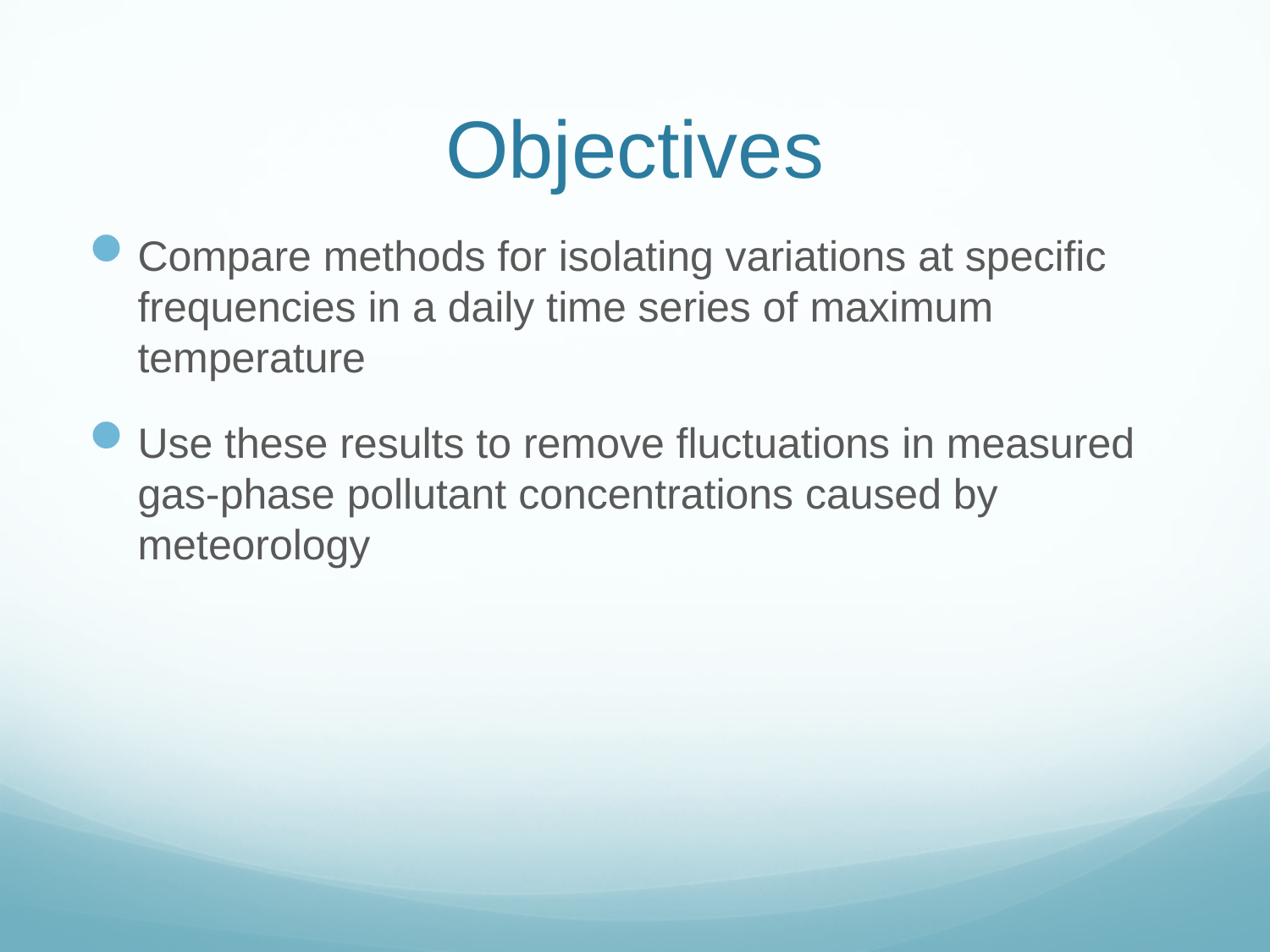

# Objectives
Compare methods for isolating variations at specific frequencies in a daily time series of maximum temperature
Use these results to remove fluctuations in measured gas-phase pollutant concentrations caused by meteorology